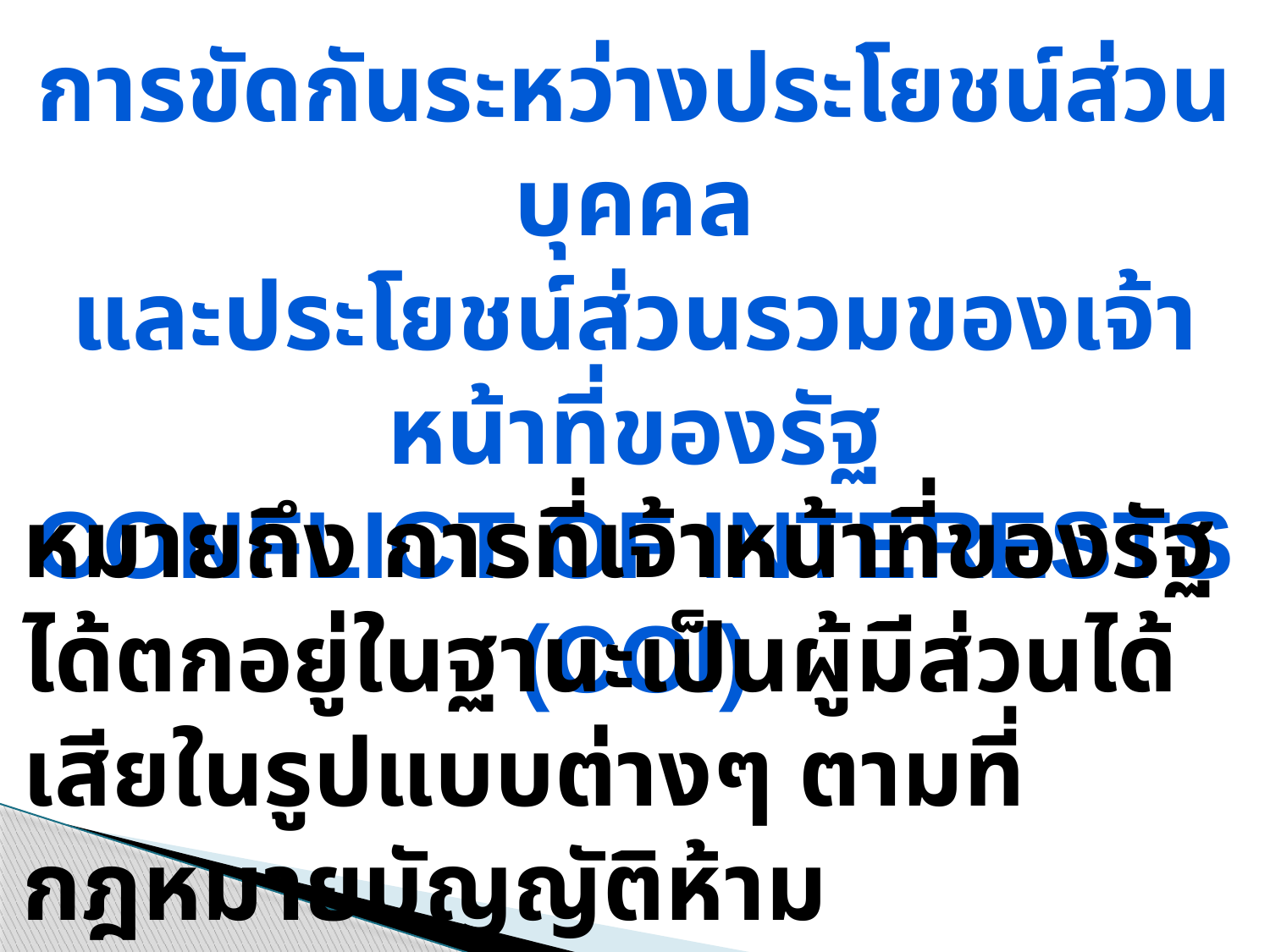

การขัดกันระหว่างประโยชน์ส่วนบุคคล
และประโยชน์ส่วนรวมของเจ้าหน้าที่ของรัฐ
CONFLICT OF INTERESTS (COI)
หมายถึง การที่เจ้าหน้าที่ของรัฐได้ตกอยู่ในฐานะเป็นผู้มีส่วนได้เสียในรูปแบบต่างๆ ตามที่กฎหมายบัญญัติห้าม